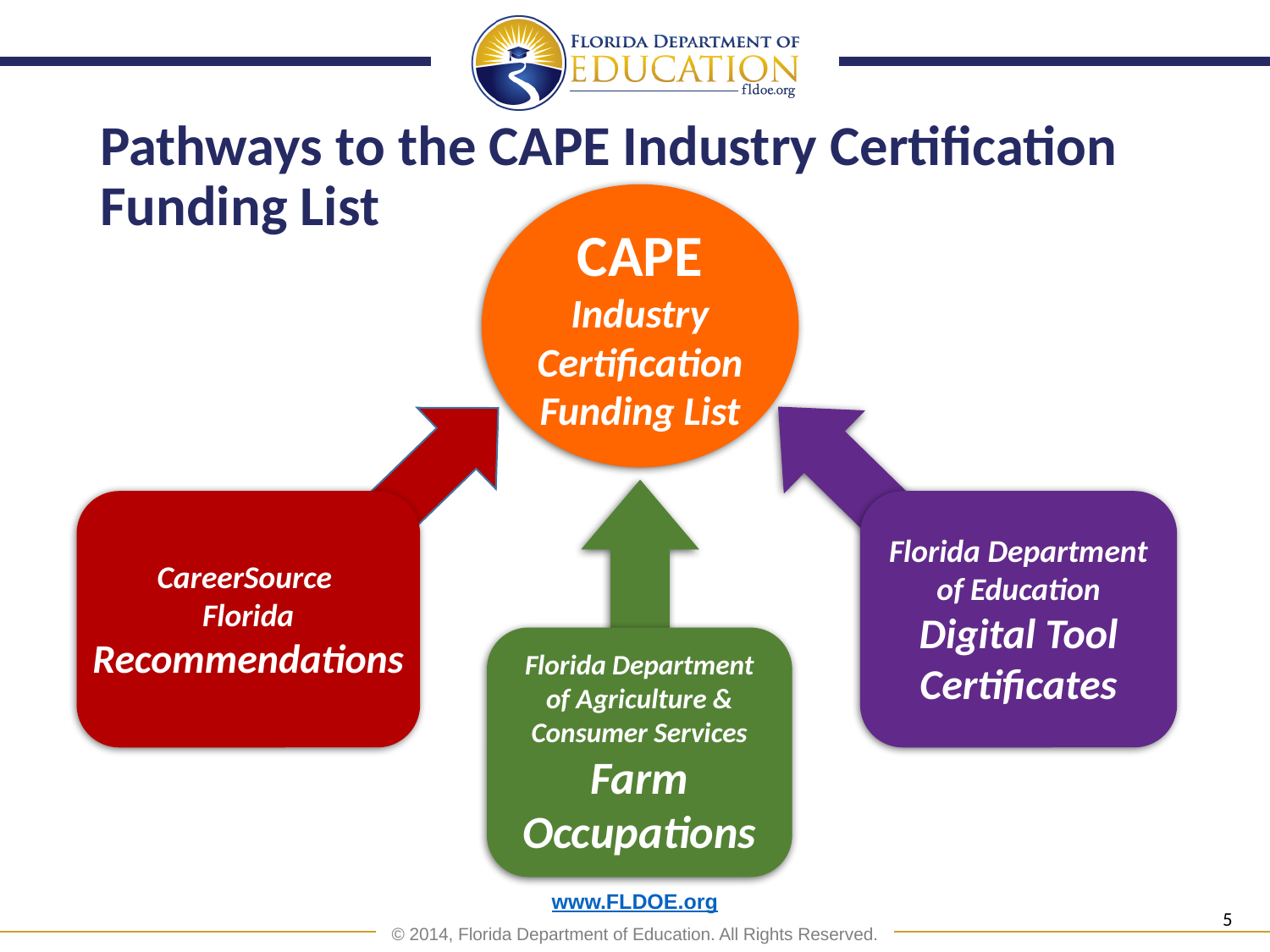

# Pathways to the CAPE Industry Certification Funding List
CAPE
Industry Certification Funding List

CareerSource
Florida
Recommendations

Florida Department of Education
Digital Tool Certificates

Florida Department of Agriculture & Consumer Services
Farm Occupations
5